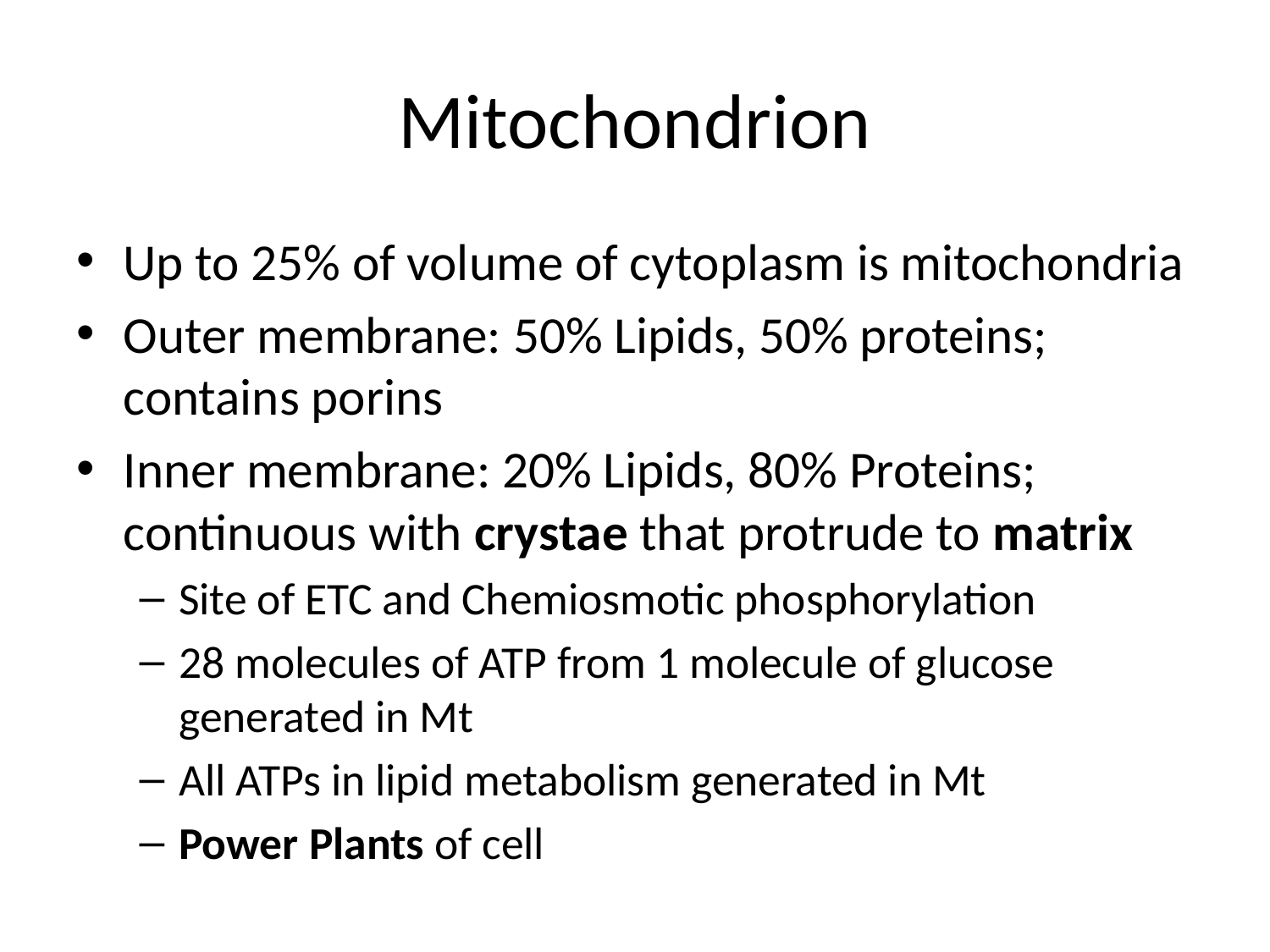

# Mitochondrion
Up to 25% of volume of cytoplasm is mitochondria
Outer membrane: 50% Lipids, 50% proteins; contains porins
Inner membrane: 20% Lipids, 80% Proteins; continuous with crystae that protrude to matrix
Site of ETC and Chemiosmotic phosphorylation
28 molecules of ATP from 1 molecule of glucose generated in Mt
All ATPs in lipid metabolism generated in Mt
Power Plants of cell